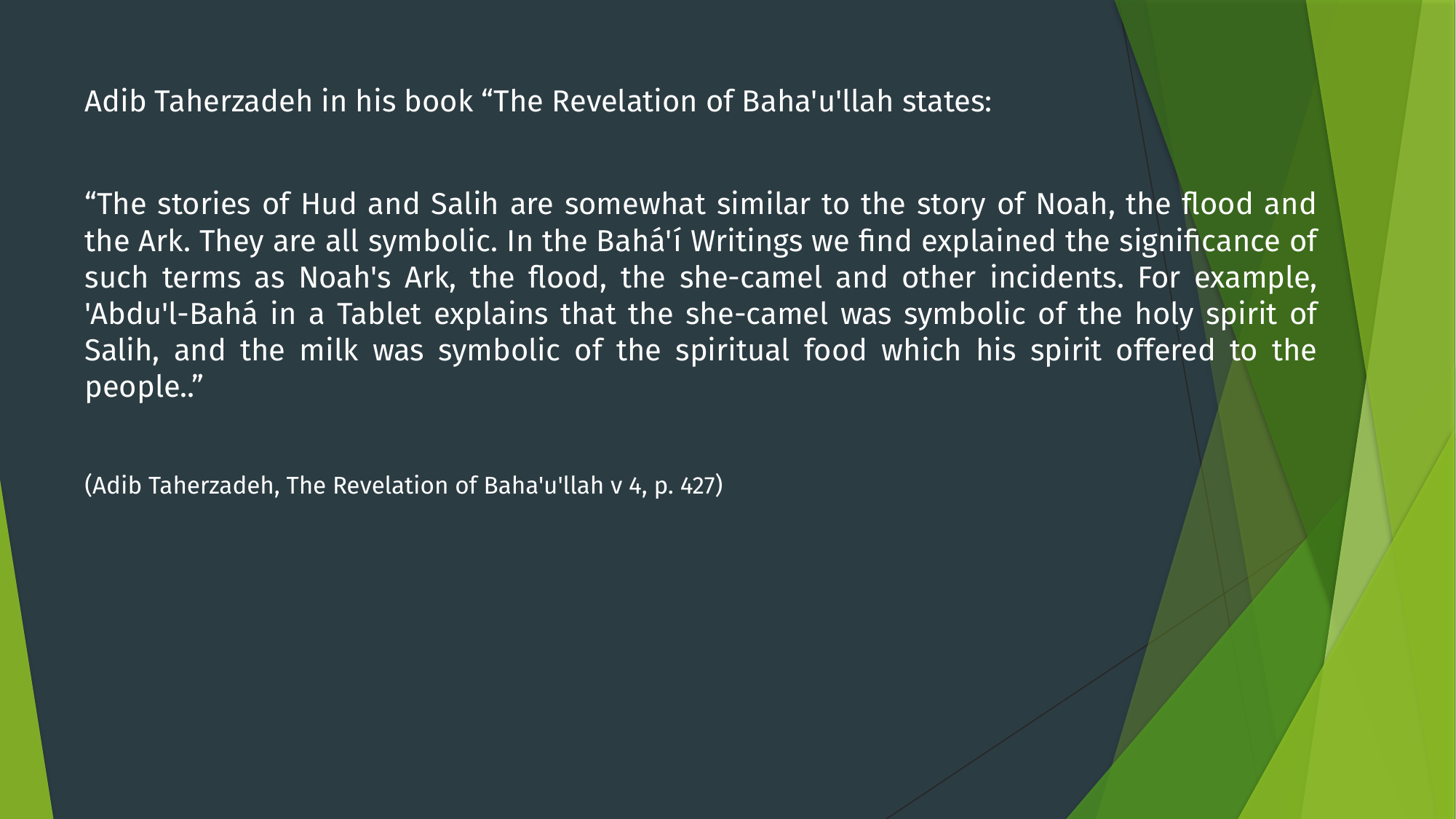

Adib Taherzadeh in his book “The Revelation of Baha'u'llah states:

“The stories of Hud and Salih are somewhat similar to the story of Noah, the flood and the Ark. They are all symbolic. In the Bahá'í Writings we find explained the significance of such terms as Noah's Ark, the flood, the she-camel and other incidents. For example, 'Abdu'l-Bahá in a Tablet explains that the she-camel was symbolic of the holy spirit of Salih, and the milk was symbolic of the spiritual food which his spirit offered to the people..”

(Adib Taherzadeh, The Revelation of Baha'u'llah v 4, p. 427)